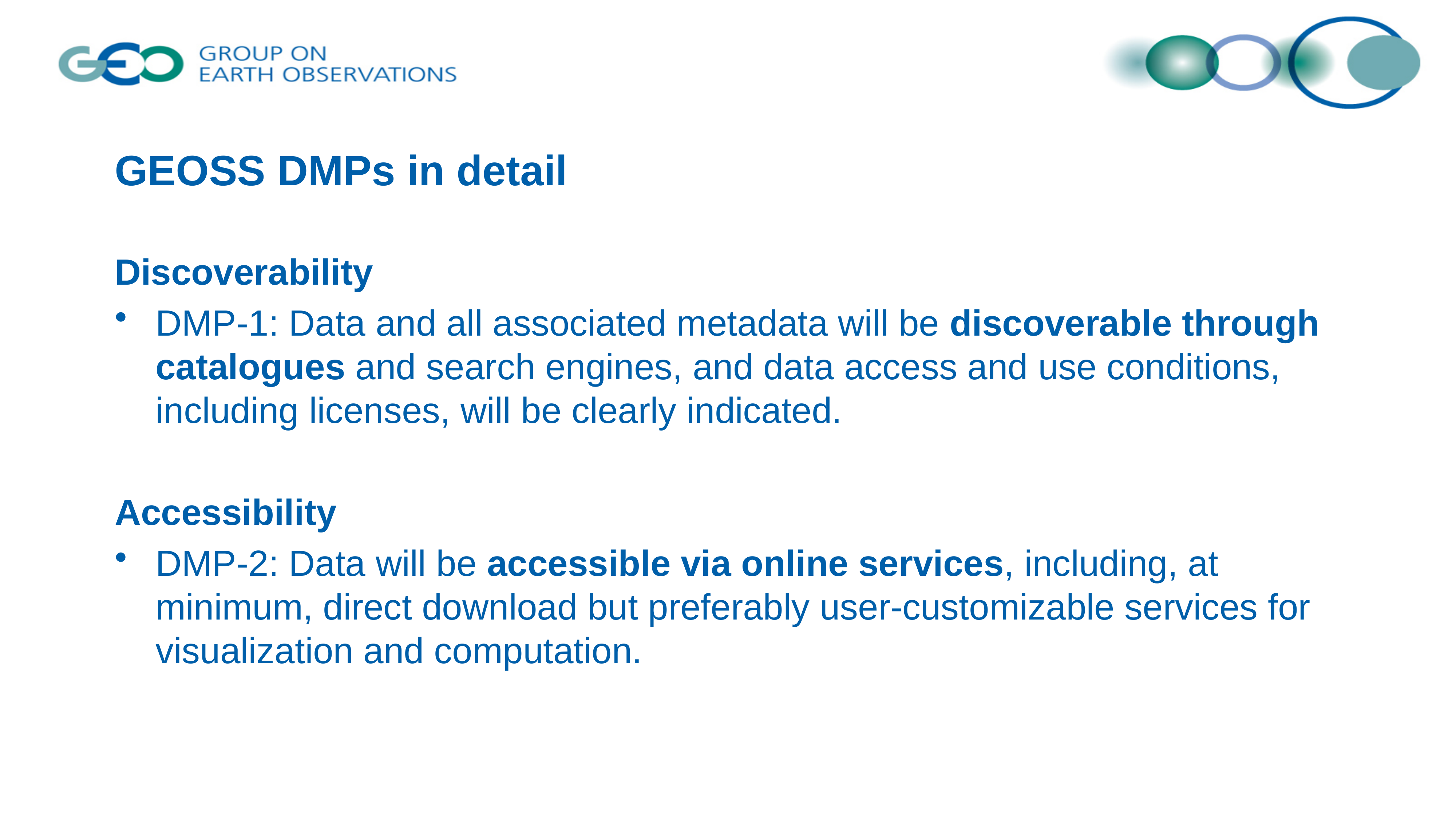

# GEOSS DMPs in detail
Discoverability
DMP-1: Data and all associated metadata will be discoverable through catalogues and search engines, and data access and use conditions, including licenses, will be clearly indicated.

Accessibility
DMP-2: Data will be accessible via online services, including, at minimum, direct download but preferably user-customizable services for visualization and computation.